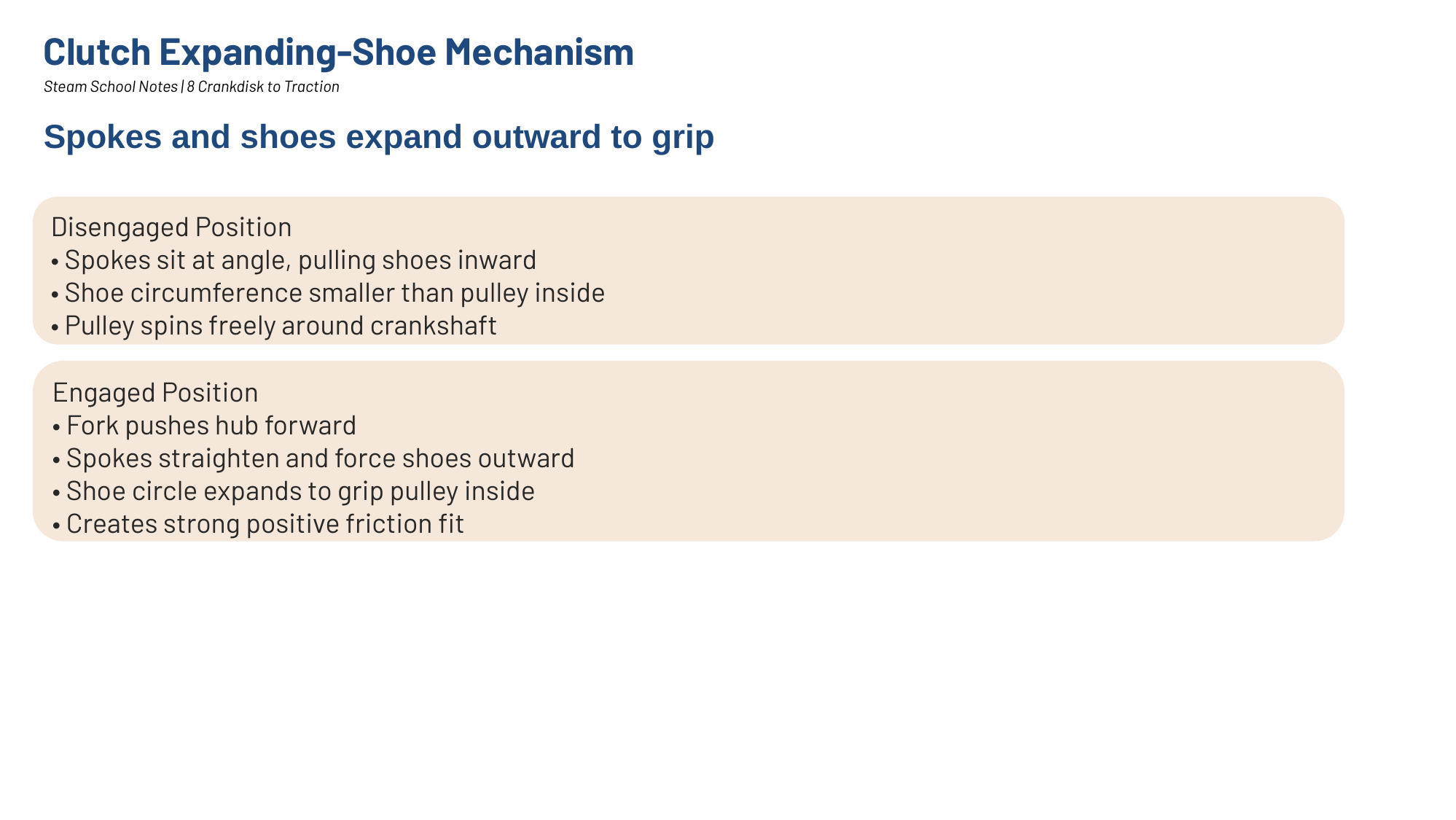

Clutch Expanding-Shoe Mechanism
Steam School Notes | 8 Crankdisk to Traction
Spokes and shoes expand outward to grip
Disengaged Position
• Spokes sit at angle, pulling shoes inward
• Shoe circumference smaller than pulley inside
• Pulley spins freely around crankshaft

Engaged Position
• Fork pushes hub forward
• Spokes straighten and force shoes outward
• Shoe circle expands to grip pulley inside
• Creates strong positive friction fit